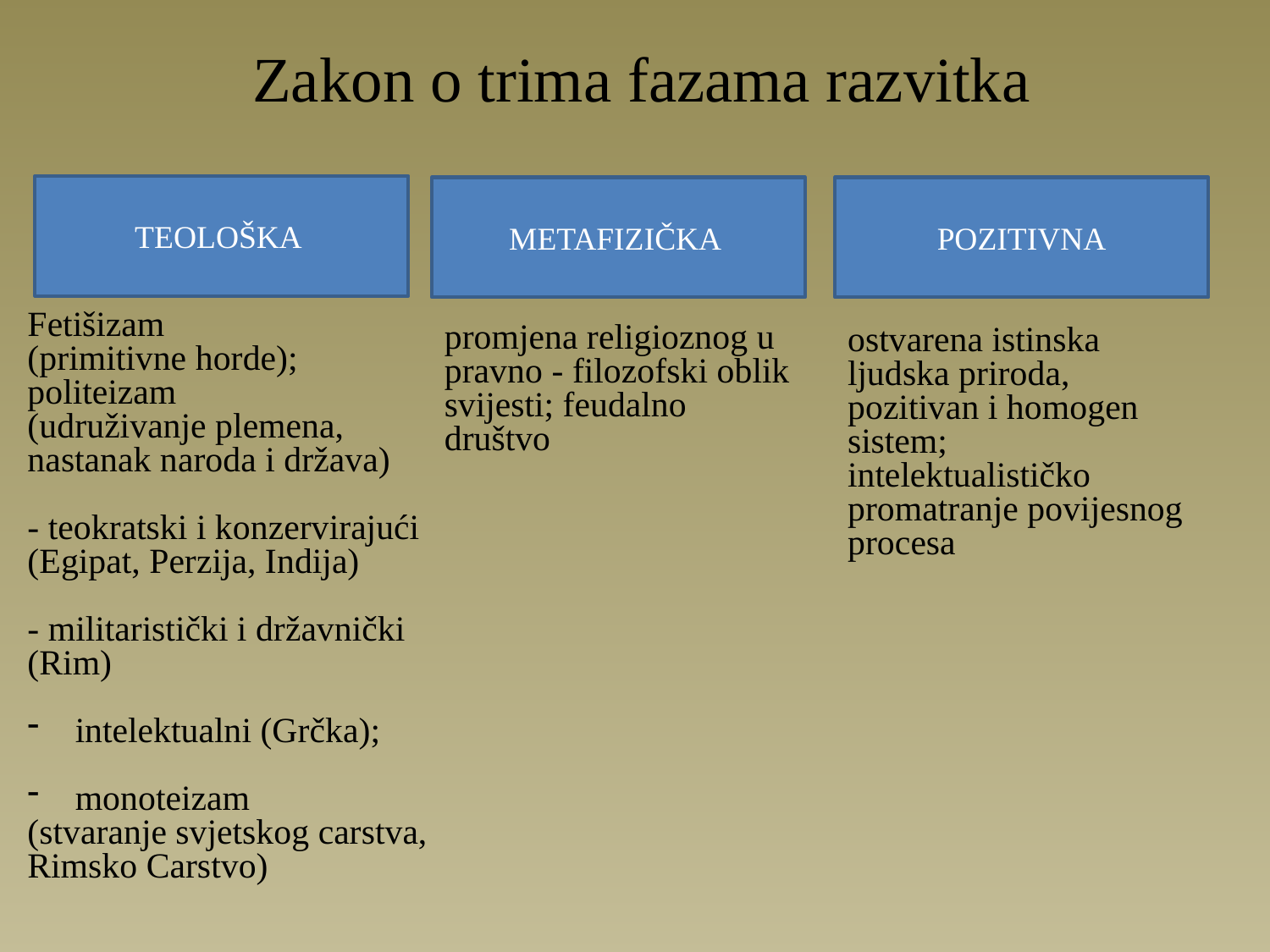

# Zakon o trima fazama razvitka
TEOLOŠKA
METAFIZIČKA
POZITIVNA
Fetišizam
(primitivne horde); politeizam
(udruživanje plemena, nastanak naroda i država)

- teokratski i konzervirajući
(Egipat, Perzija, Indija)

- militaristički i državnički (Rim)

intelektualni (Grčka);

monoteizam
(stvaranje svjetskog carstva, Rimsko Carstvo)
promjena religioznog u pravno - filozofski oblik svijesti; feudalno društvo

ostvarena istinska ljudska priroda, pozitivan i homogen sistem;
intelektualističko promatranje povijesnog procesa